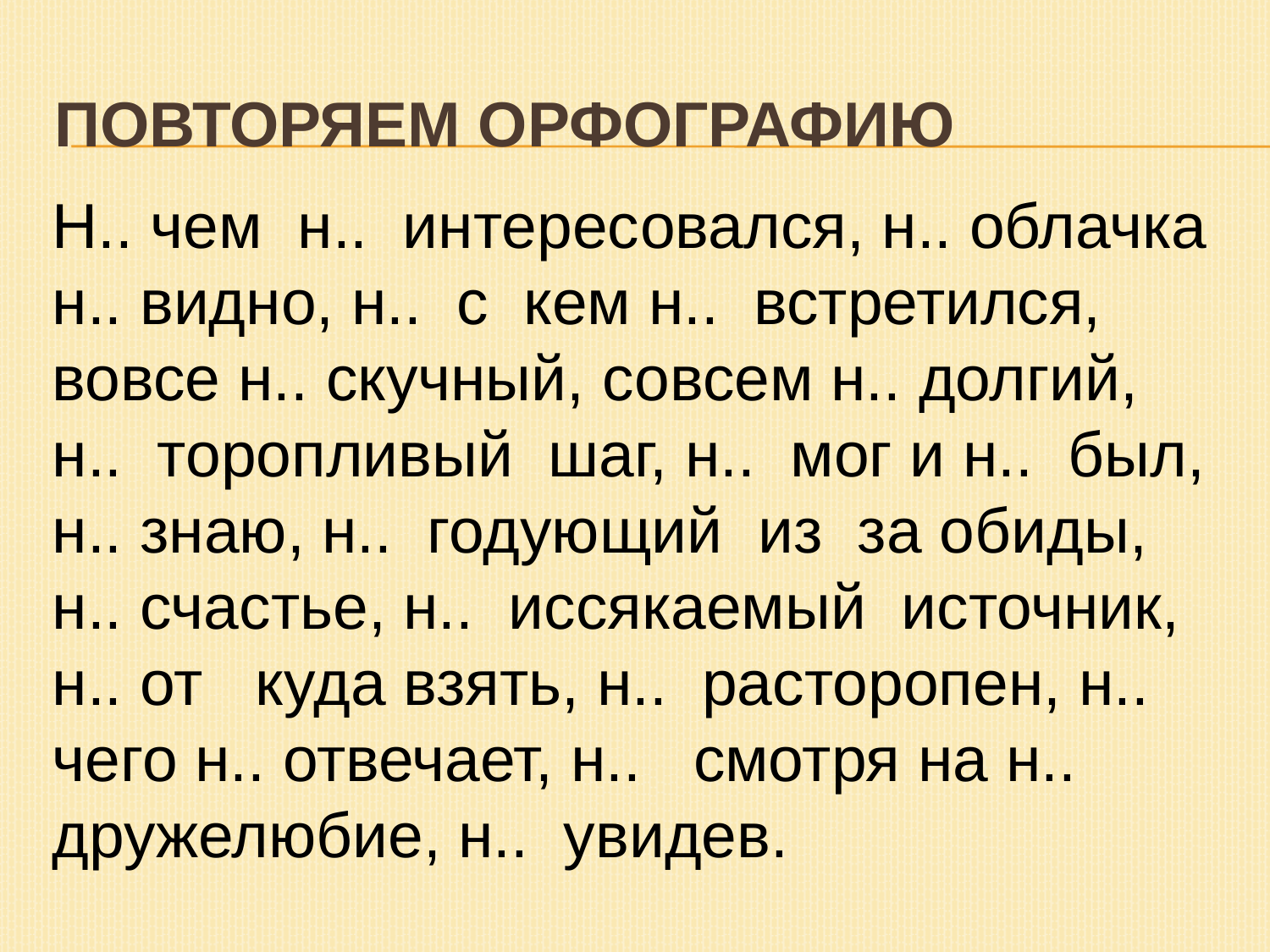

# Повторяем орфографию
Н.. чем  н..  интересовался, н.. облачка н.. видно, н..  с  кем н..  встретился,  вовсе н.. скучный, совсем н.. долгий, н..  торопливый  шаг, н..  мог и н..  был, н.. знаю, н..  годующий  из  за обиды, н.. счастье, н..  иссякаемый  источник, н.. от   куда взять, н..  расторопен, н.. чего н.. отвечает, н..   смотря на н..  дружелюбие, н..  увидев.